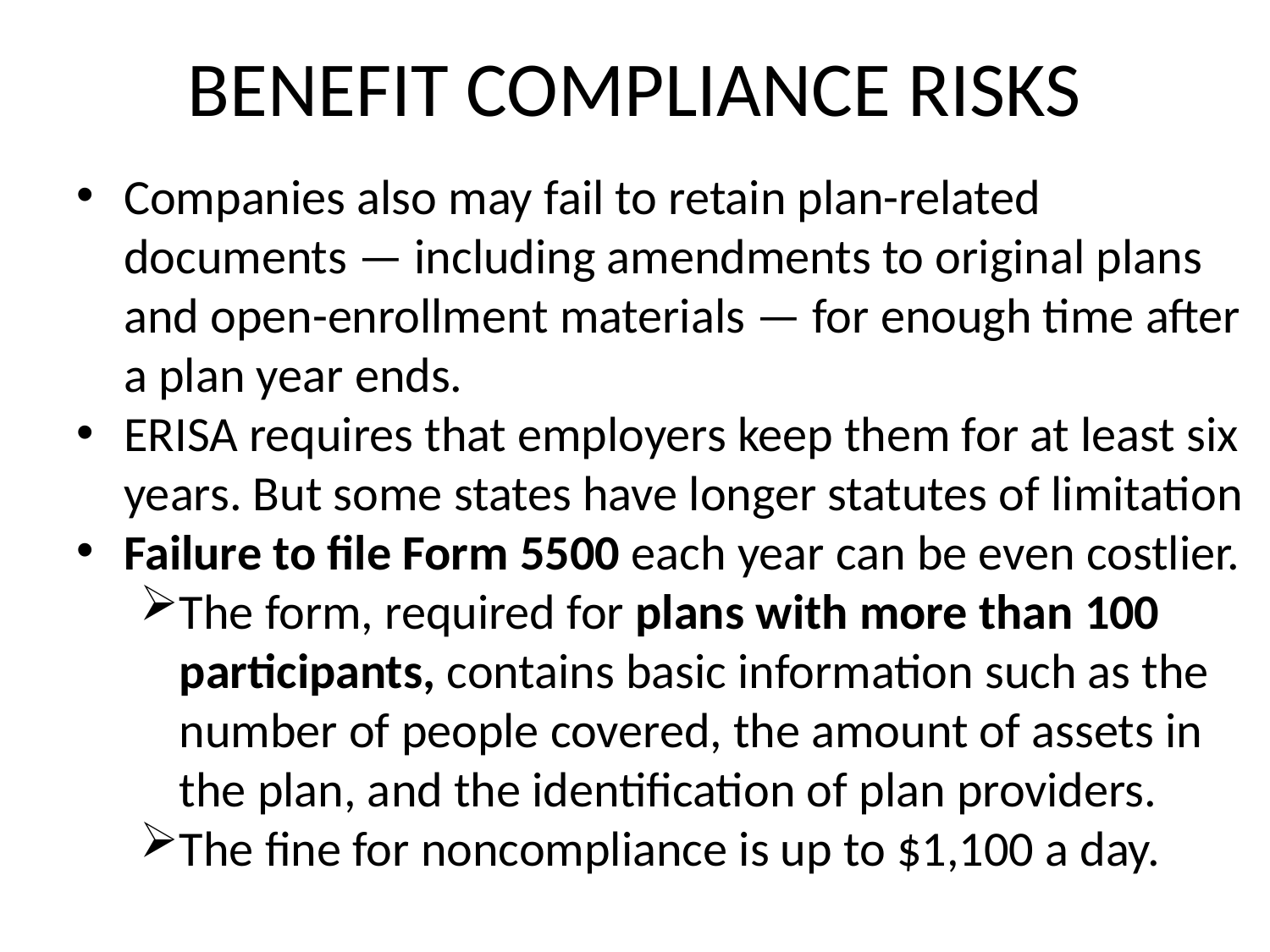

# BENEFIT COMPLIANCE RISKS
Companies also may fail to retain plan-related documents — including amendments to original plans and open-enrollment materials — for enough time after a plan year ends.
ERISA requires that employers keep them for at least six years. But some states have longer statutes of limitation
Failure to file Form 5500 each year can be even costlier.
The form, required for plans with more than 100 participants, contains basic information such as the number of people covered, the amount of assets in the plan, and the identification of plan providers.
The fine for noncompliance is up to $1,100 a day.